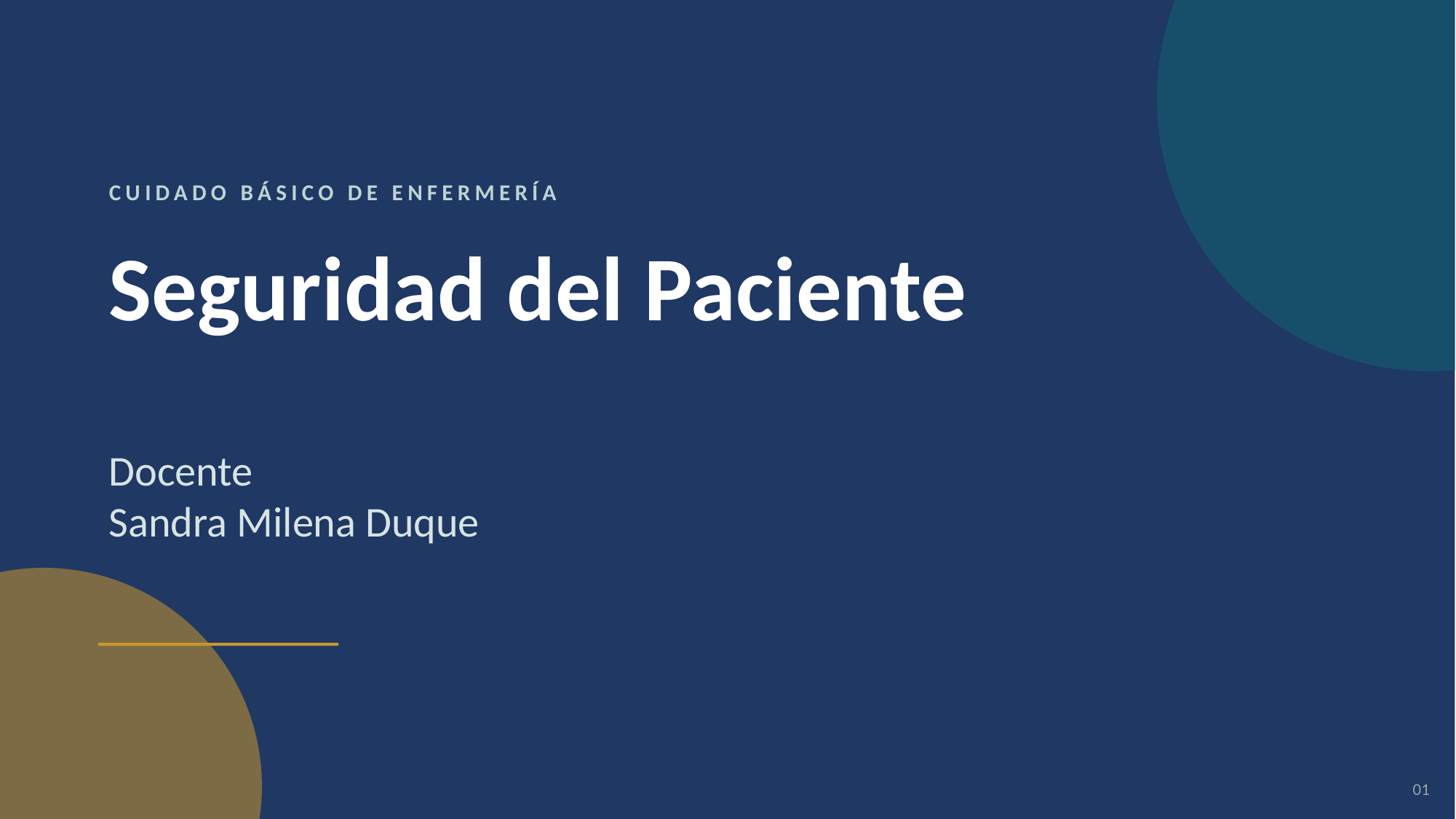

CUIDADO BÁSICO DE ENFERMERÍA
Seguridad del Paciente

Docente
Sandra Milena Duque

01